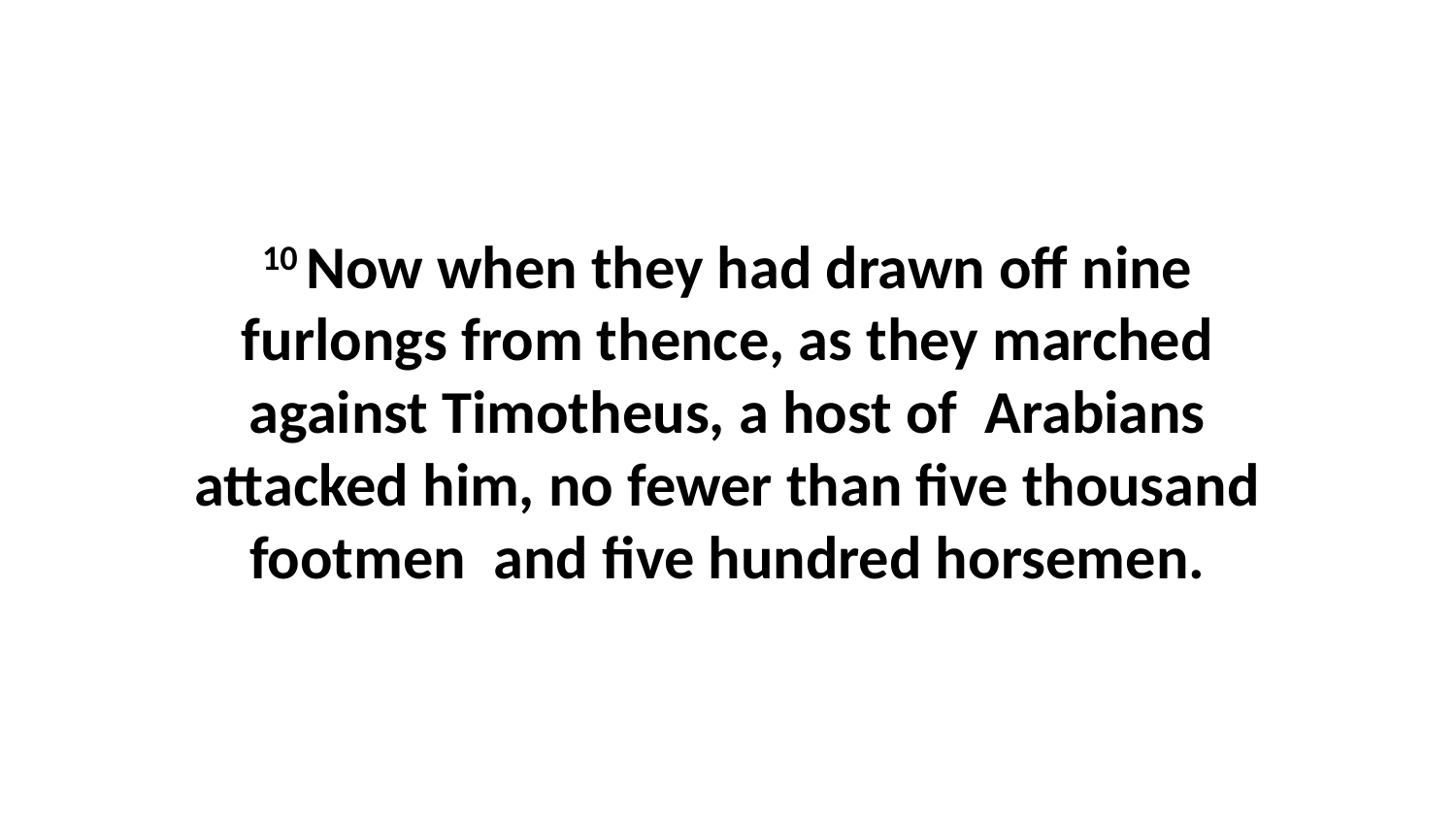

10 Now when they had drawn off nine furlongs from thence, as they marched against Timotheus, a host of  Arabians attacked him, no fewer than five thousand footmen  and five hundred horsemen.